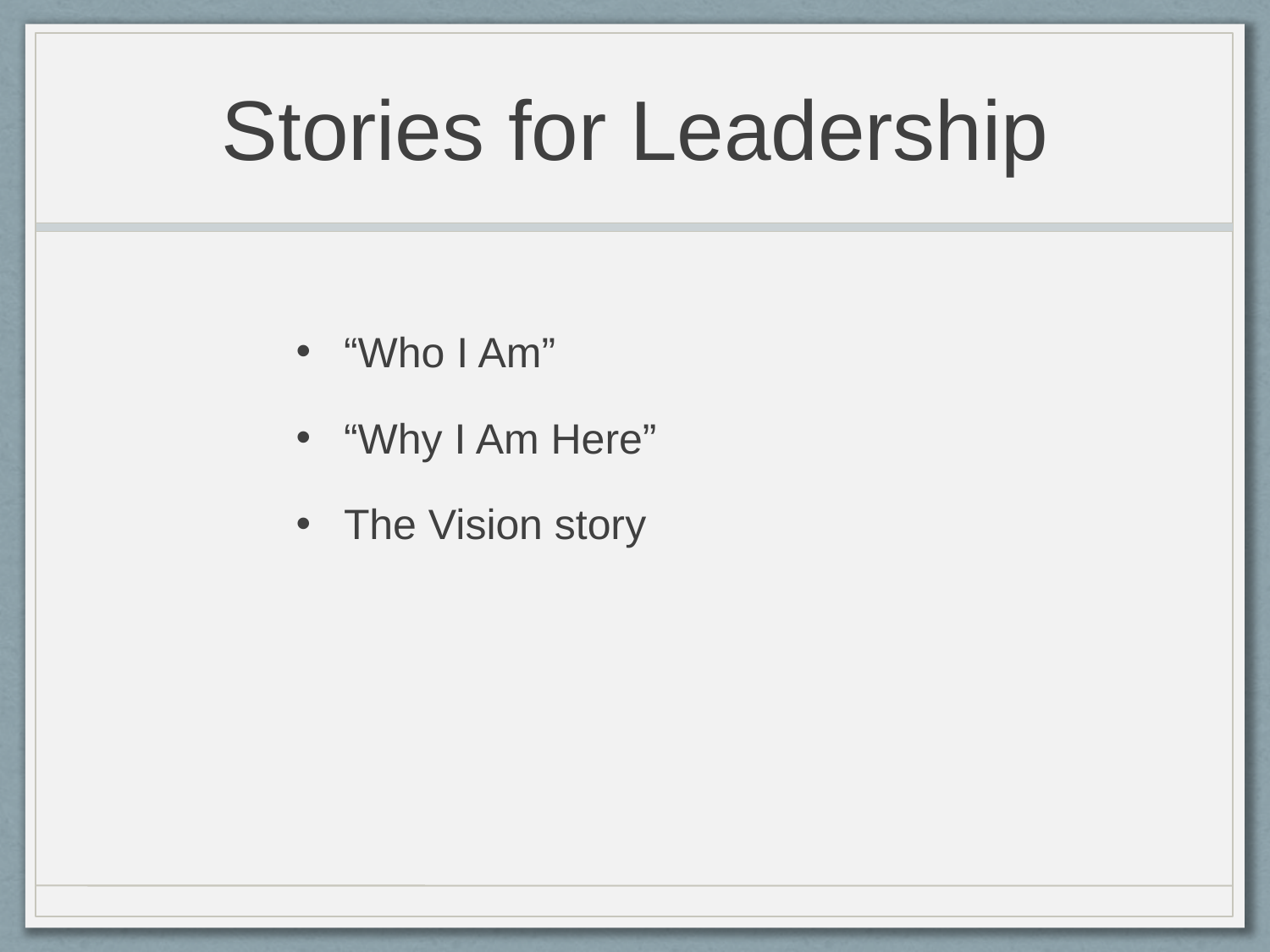

# Stories for Leadership
“Who I Am”
“Why I Am Here”
The Vision story